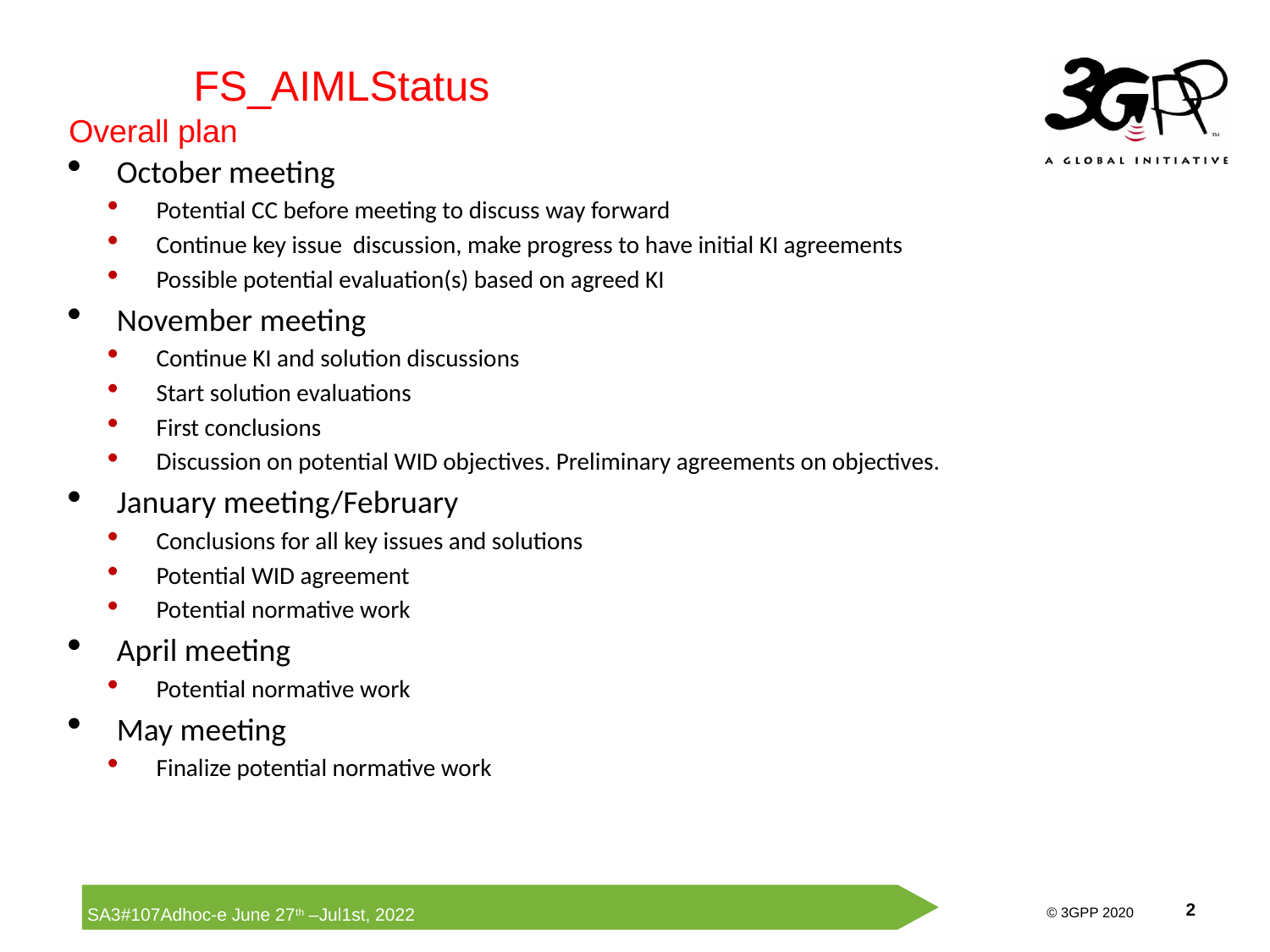

FS_AIMLStatus
Overall plan
October meeting
Potential CC before meeting to discuss way forward
Continue key issue  discussion, make progress to have initial KI agreements
Possible potential evaluation(s) based on agreed KI
November meeting
Continue KI and solution discussions
Start solution evaluations
First conclusions
Discussion on potential WID objectives. Preliminary agreements on objectives.
January meeting/February
Conclusions for all key issues and solutions
Potential WID agreement
Potential normative work
April meeting
Potential normative work
May meeting
Finalize potential normative work